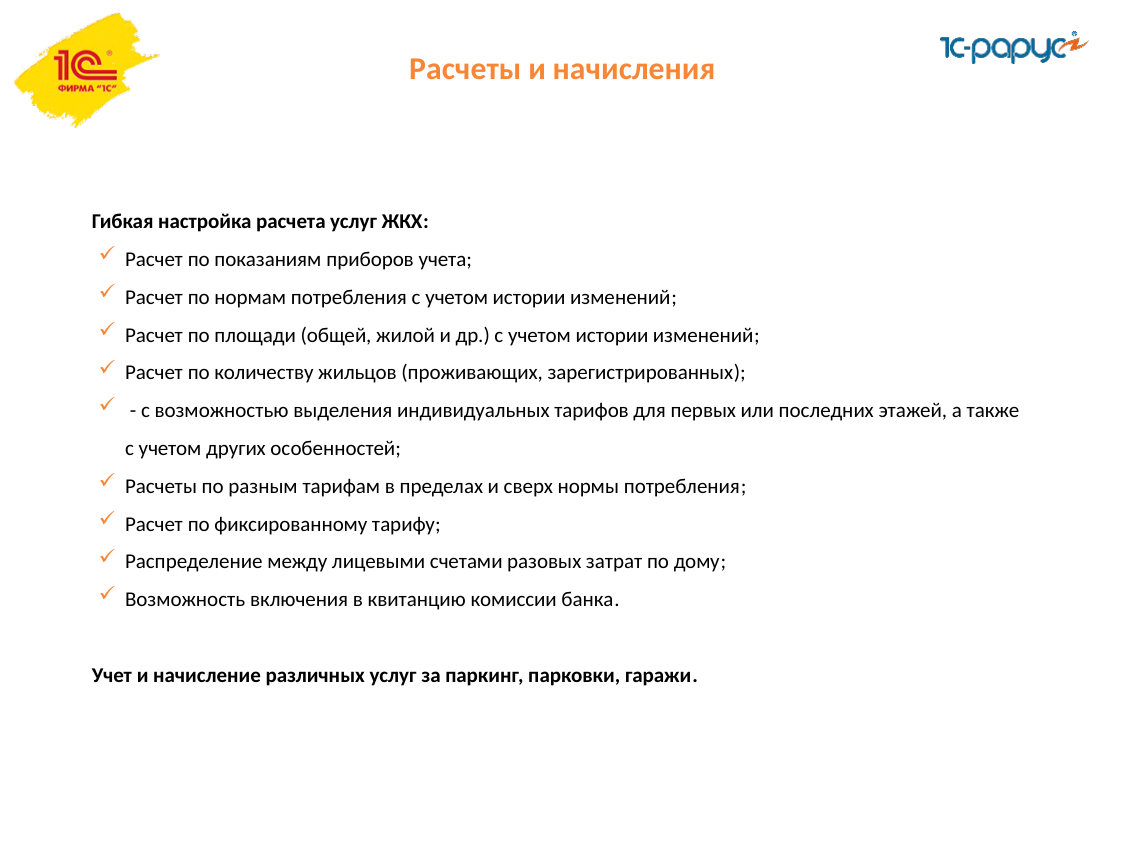

Расчеты и начисления
Гибкая настройка расчета услуг ЖКХ:
Расчет по показаниям приборов учета;
Расчет по нормам потребления с учетом истории изменений;
Расчет по площади (общей, жилой и др.) с учетом истории изменений;
Расчет по количеству жильцов (проживающих, зарегистрированных);
 - с возможностью выделения индивидуальных тарифов для первых или последних этажей, а также с учетом других особенностей;
Расчеты по разным тарифам в пределах и сверх нормы потребления;
Расчет по фиксированному тарифу;
Распределение между лицевыми счетами разовых затрат по дому;
Возможность включения в квитанцию комиссии банка.

Учет и начисление различных услуг за паркинг, парковки, гаражи.

22